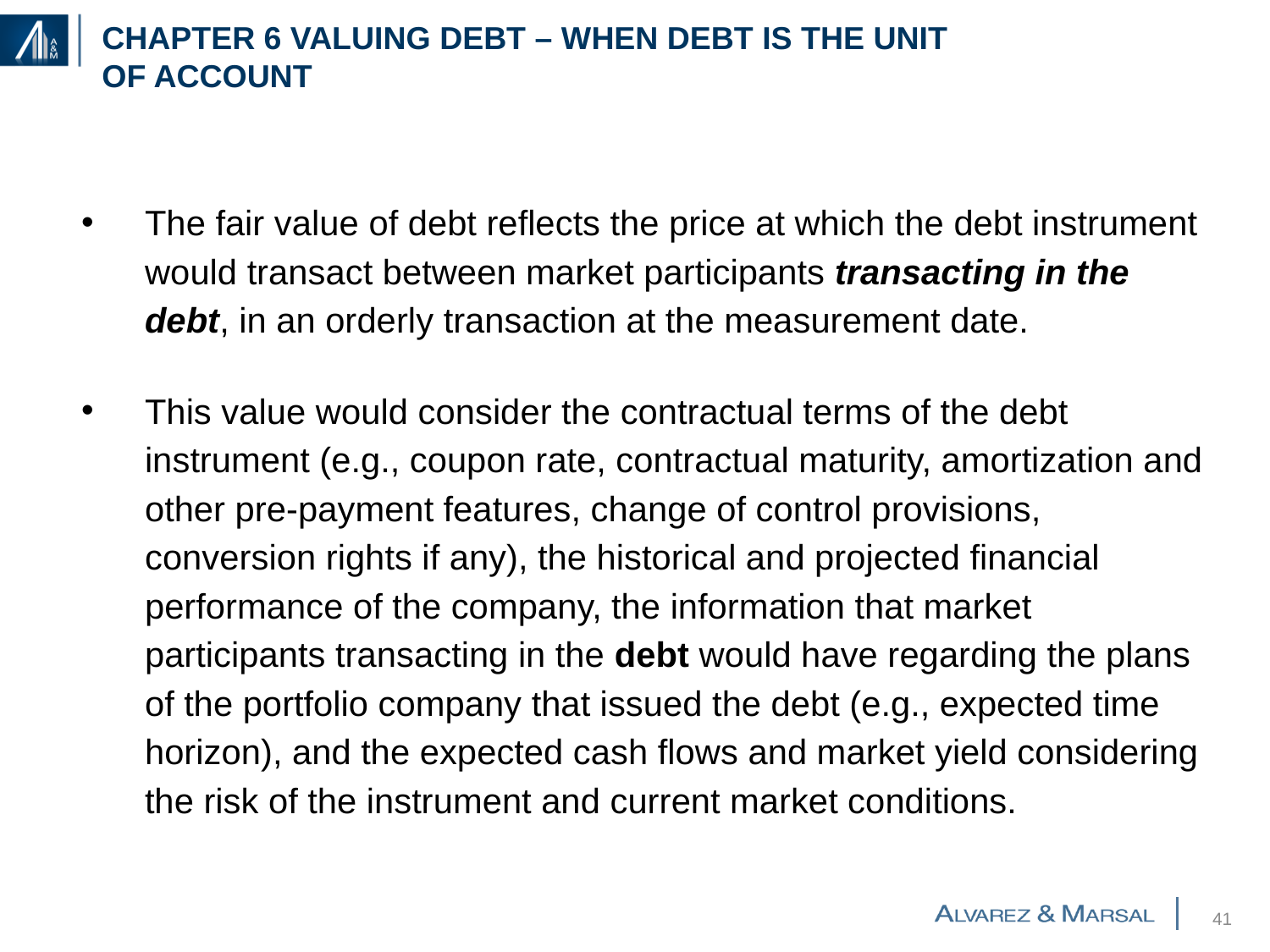

# Chapter 6 Valuing debt – When debt is the unit of account
The fair value of debt reflects the price at which the debt instrument would transact between market participants transacting in the debt, in an orderly transaction at the measurement date.
This value would consider the contractual terms of the debt instrument (e.g., coupon rate, contractual maturity, amortization and other pre‑payment features, change of control provisions, conversion rights if any), the historical and projected financial performance of the company, the information that market participants transacting in the debt would have regarding the plans of the portfolio company that issued the debt (e.g., expected time horizon), and the expected cash flows and market yield considering the risk of the instrument and current market conditions.

41